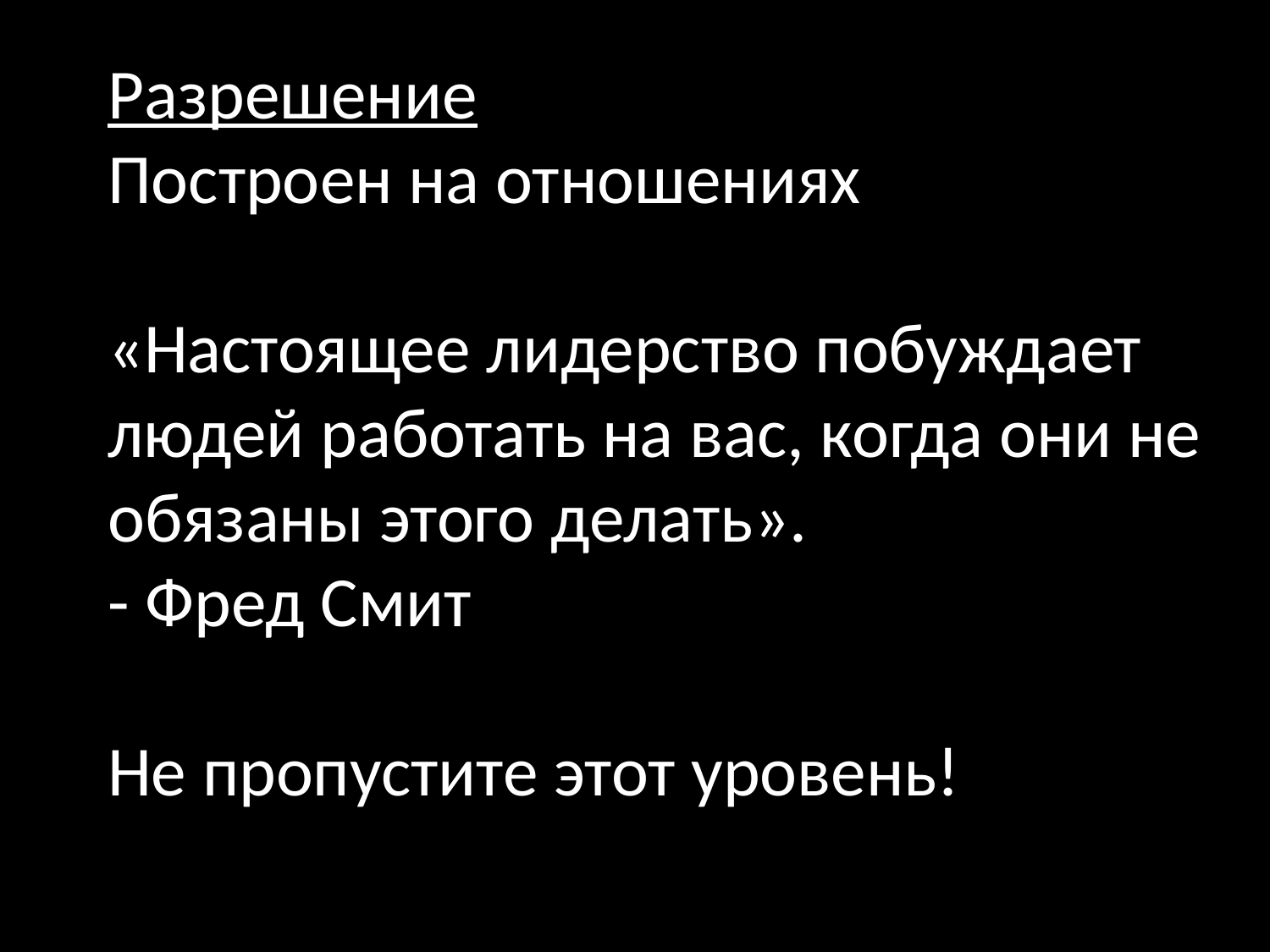

Разрешение
Построен на отношениях

«Настоящее лидерство побуждает людей работать на вас, когда они не обязаны этого делать».
- Фред Смит

Не пропустите этот уровень!